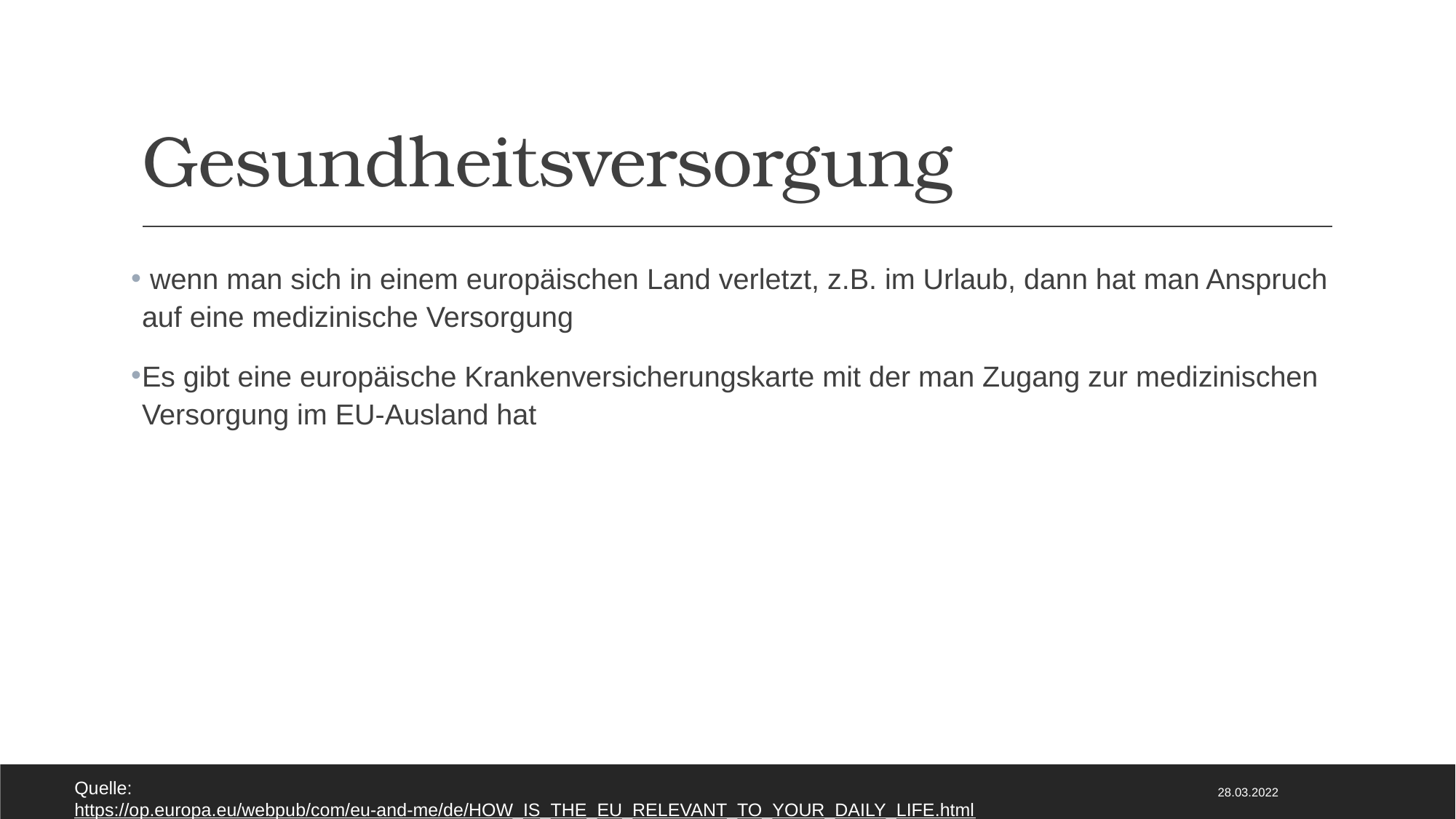

# Gesundheitsversorgung
 wenn man sich in einem europäischen Land verletzt, z.B. im Urlaub, dann hat man Anspruch auf eine medizinische Versorgung
Es gibt eine europäische Krankenversicherungskarte mit der man Zugang zur medizinischen Versorgung im EU-Ausland hat
28.03.2022
Quelle: https://op.europa.eu/webpub/com/eu-and-me/de/HOW_IS_THE_EU_RELEVANT_TO_YOUR_DAILY_LIFE.html